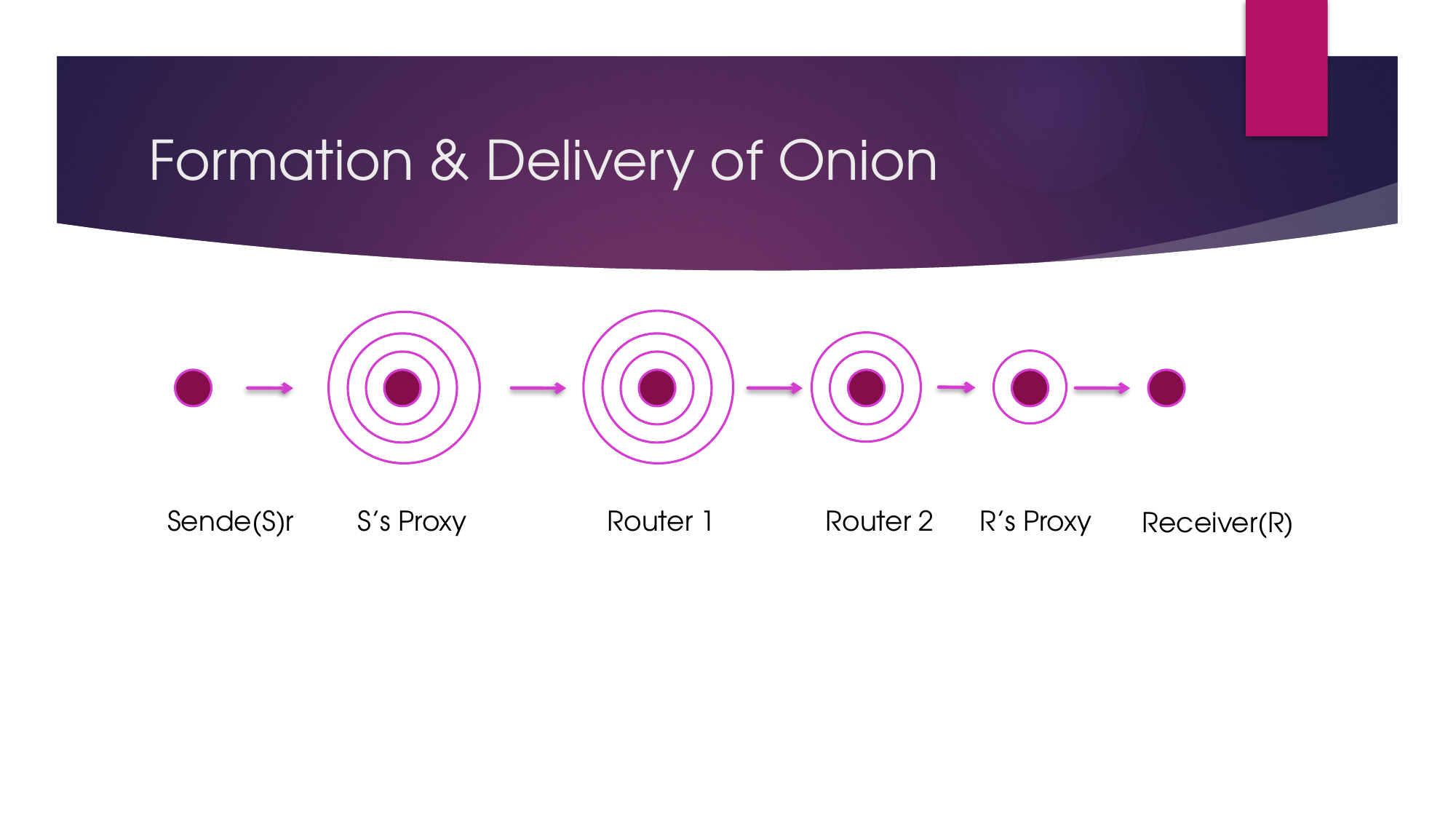

# Formation & Delivery of Onion

Sende(S)r
S’s Proxy
Router 1
Router 2
R’s Proxy
Receiver(R)